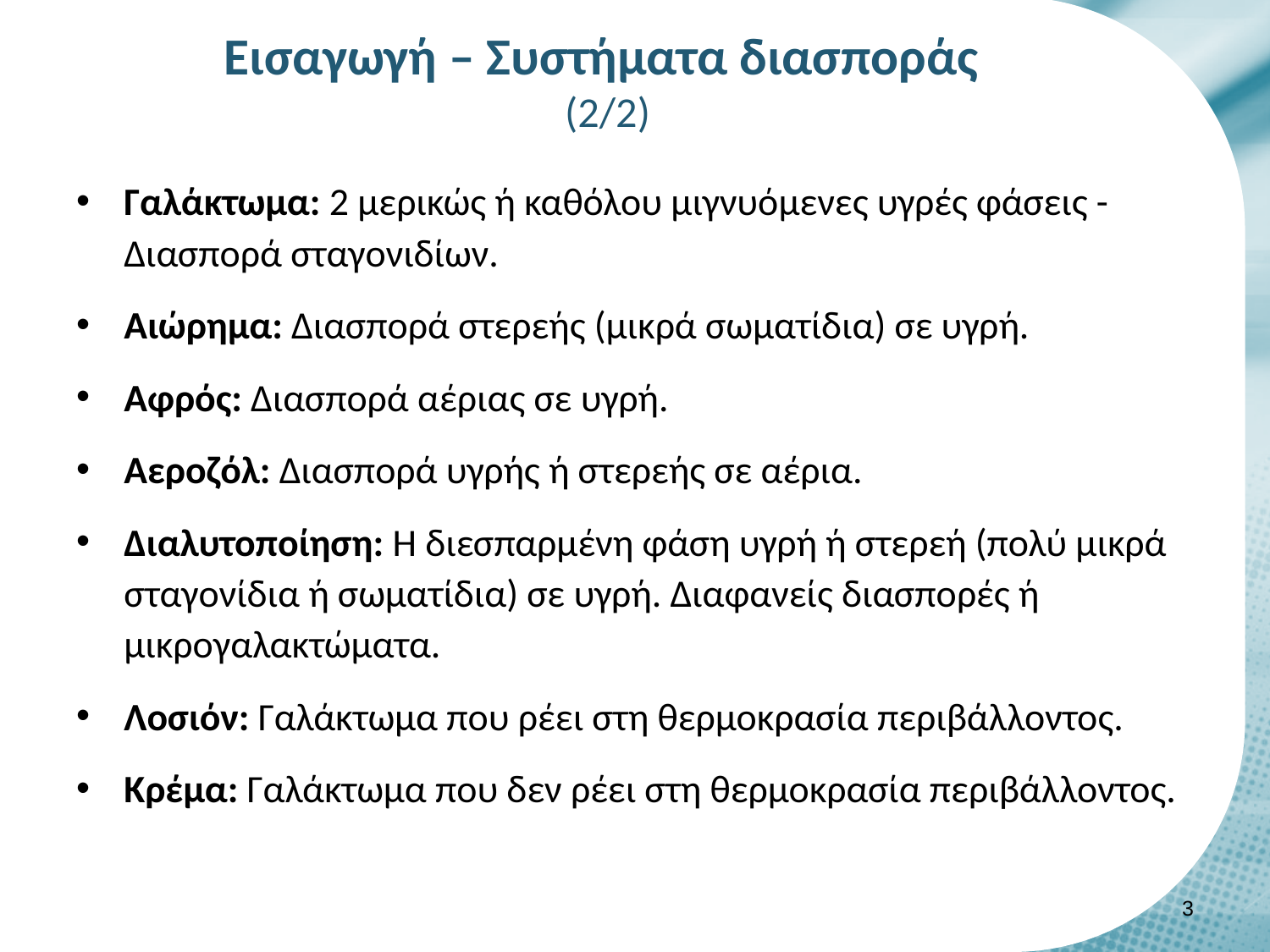

# Εισαγωγή – Συστήματα διασποράς (2/2)
Γαλάκτωμα: 2 μερικώς ή καθόλου μιγνυόμενες υγρές φάσεις -Διασπορά σταγονιδίων.
Αιώρημα: Διασπορά στερεής (μικρά σωματίδια) σε υγρή.
Αφρός: Διασπορά αέριας σε υγρή.
Αεροζόλ: Διασπορά υγρής ή στερεής σε αέρια.
Διαλυτοποίηση: H διεσπαρμένη φάση υγρή ή στερεή (πολύ μικρά σταγονίδια ή σωματίδια) σε υγρή. Διαφανείς διασπορές ή μικρογαλακτώματα.
Λοσιόν: Γαλάκτωμα που ρέει στη θερμοκρασία περιβάλλοντος.
Κρέμα: Γαλάκτωμα που δεν ρέει στη θερμοκρασία περιβάλλοντος.
3